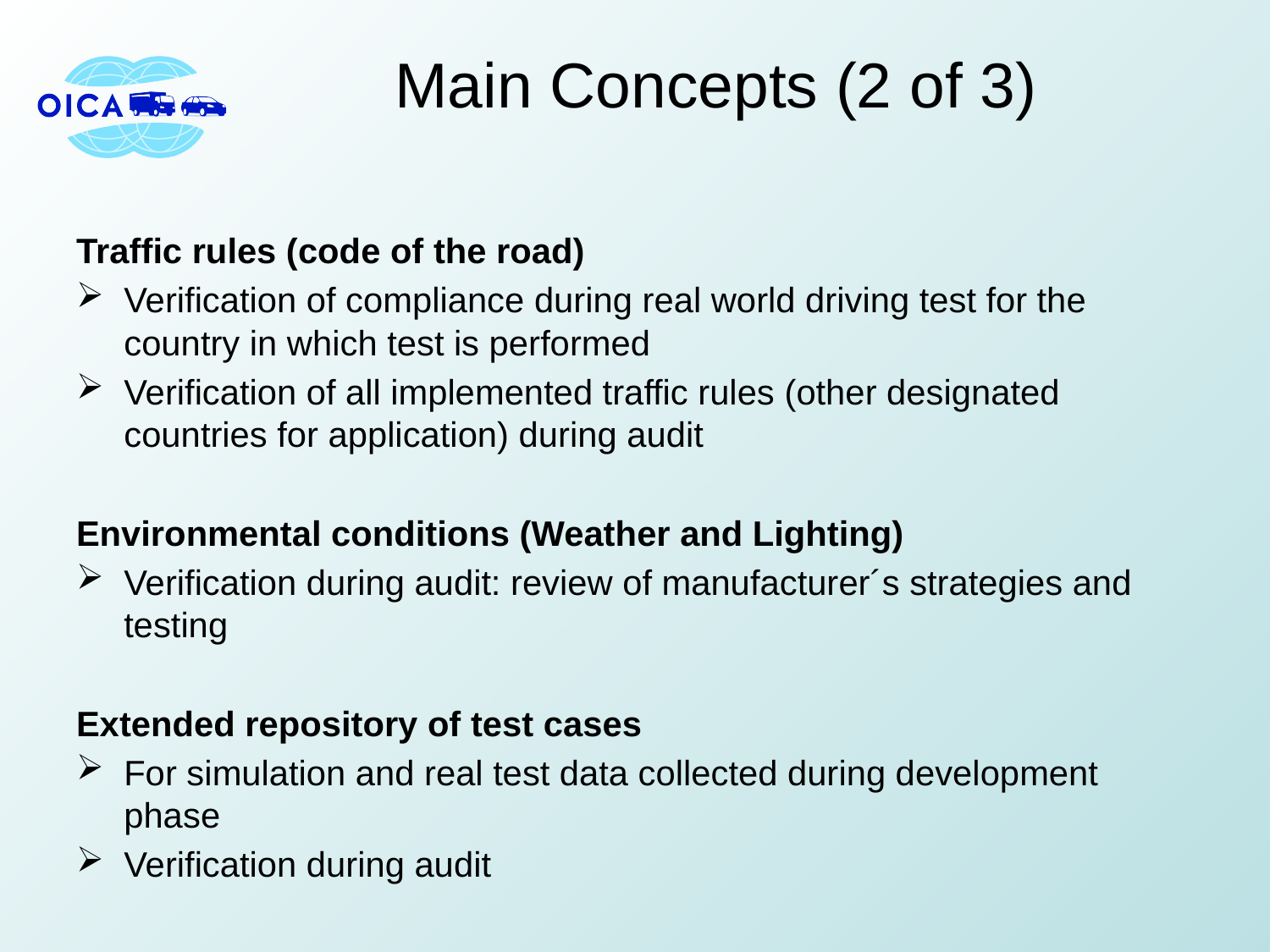

# Main Concepts (2 of 3)
Traffic rules (code of the road)
Verification of compliance during real world driving test for the country in which test is performed
Verification of all implemented traffic rules (other designated countries for application) during audit

Environmental conditions (Weather and Lighting)
Verification during audit: review of manufacturer´s strategies and testing

Extended repository of test cases
For simulation and real test data collected during development phase
Verification during audit